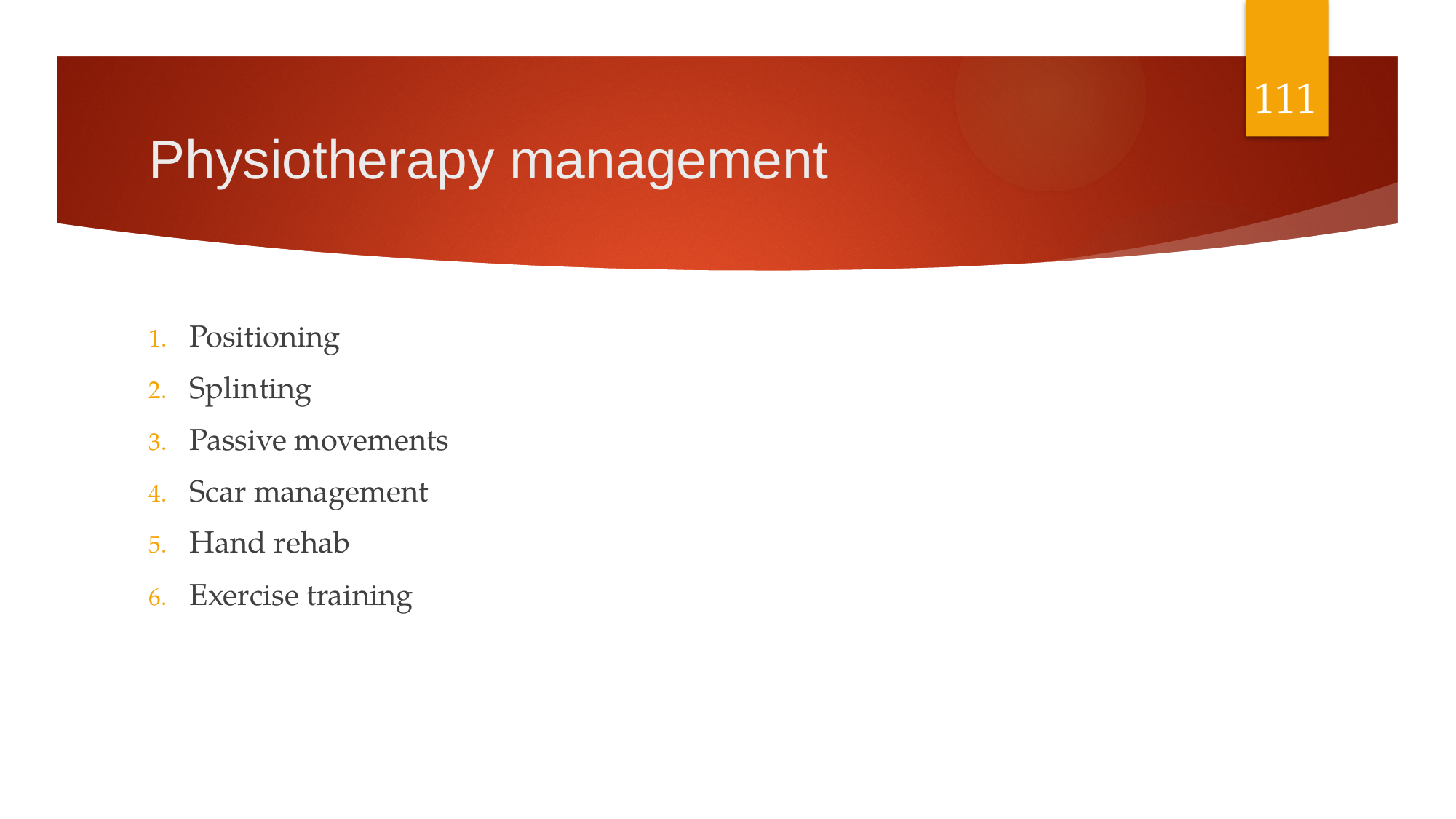

111
# Physiotherapy management
Positioning
Splinting
Passive movements
Scar management
Hand rehab
Exercise training